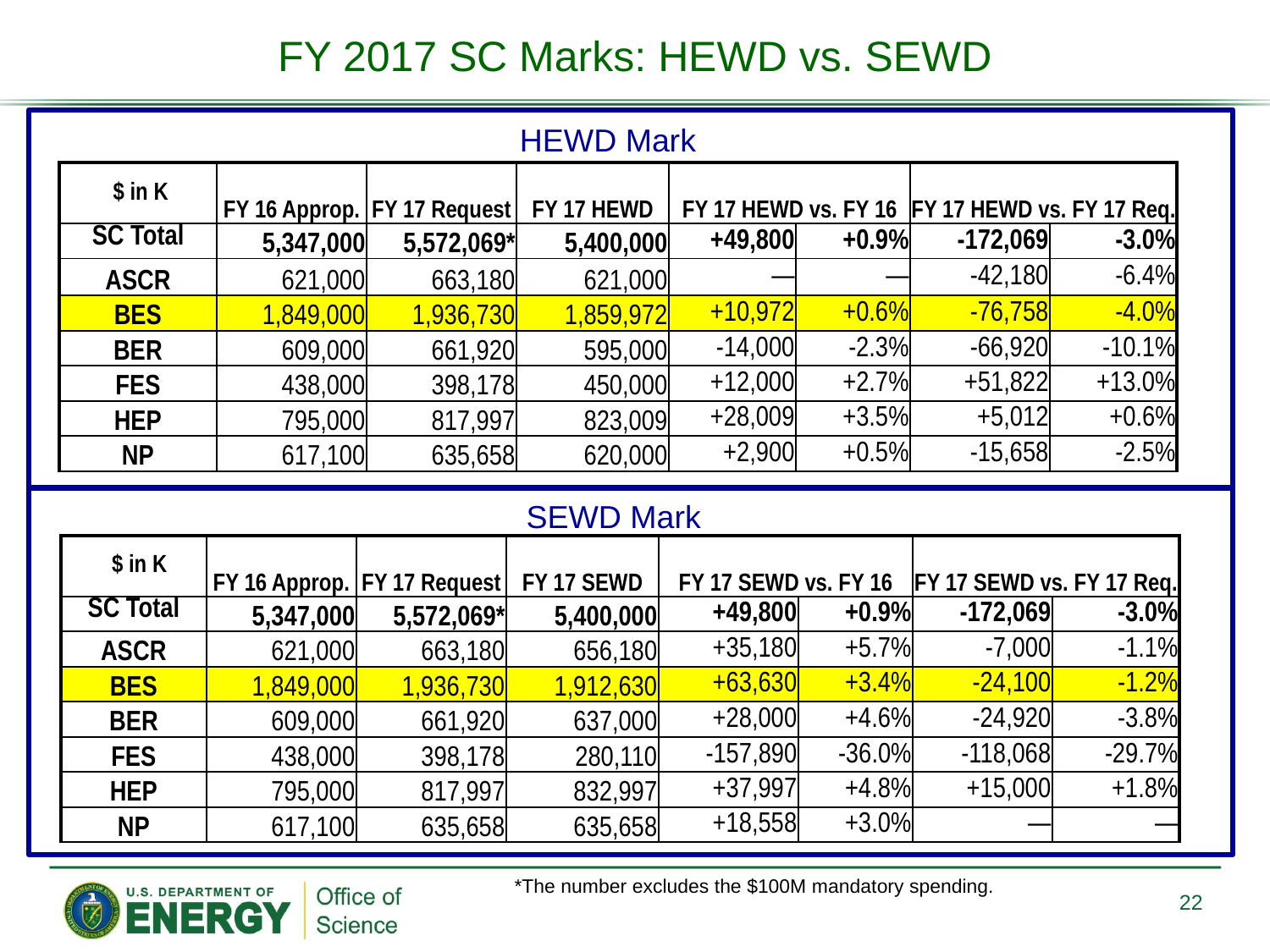

FY 2017 SC Marks: HEWD vs. SEWD

HEWD Mark
| $ in K | FY 16 Approp. | FY 17 Request | FY 17 HEWD | FY 17 HEWD vs. FY 16 |  | FY 17 HEWD vs. FY 17 Req. |  |
| --- | --- | --- | --- | --- | --- | --- | --- |
| SC Total | 5,347,000 | 5,572,069\* | 5,400,000 | +49,800 | +0.9% | -172,069 | -3.0% |
| ASCR | 621,000 | 663,180 | 621,000 | — | — | -42,180 | -6.4% |
| BES | 1,849,000 | 1,936,730 | 1,859,972 | +10,972 | +0.6% | -76,758 | -4.0% |
| BER | 609,000 | 661,920 | 595,000 | -14,000 | -2.3% | -66,920 | -10.1% |
| FES | 438,000 | 398,178 | 450,000 | +12,000 | +2.7% | +51,822 | +13.0% |
| HEP | 795,000 | 817,997 | 823,009 | +28,009 | +3.5% | +5,012 | +0.6% |
| NP | 617,100 | 635,658 | 620,000 | +2,900 | +0.5% | -15,658 | -2.5% |

SEWD Mark
| $ in K | FY 16 Approp. | FY 17 Request | FY 17 SEWD | FY 17 SEWD vs. FY 16 |  | FY 17 SEWD vs. FY 17 Req. |  |
| --- | --- | --- | --- | --- | --- | --- | --- |
| SC Total | 5,347,000 | 5,572,069\* | 5,400,000 | +49,800 | +0.9% | -172,069 | -3.0% |
| ASCR | 621,000 | 663,180 | 656,180 | +35,180 | +5.7% | -7,000 | -1.1% |
| BES | 1,849,000 | 1,936,730 | 1,912,630 | +63,630 | +3.4% | -24,100 | -1.2% |
| BER | 609,000 | 661,920 | 637,000 | +28,000 | +4.6% | -24,920 | -3.8% |
| FES | 438,000 | 398,178 | 280,110 | -157,890 | -36.0% | -118,068 | -29.7% |
| HEP | 795,000 | 817,997 | 832,997 | +37,997 | +4.8% | +15,000 | +1.8% |
| NP | 617,100 | 635,658 | 635,658 | +18,558 | +3.0% | — | — |
*The number excludes the $100M mandatory spending.
22